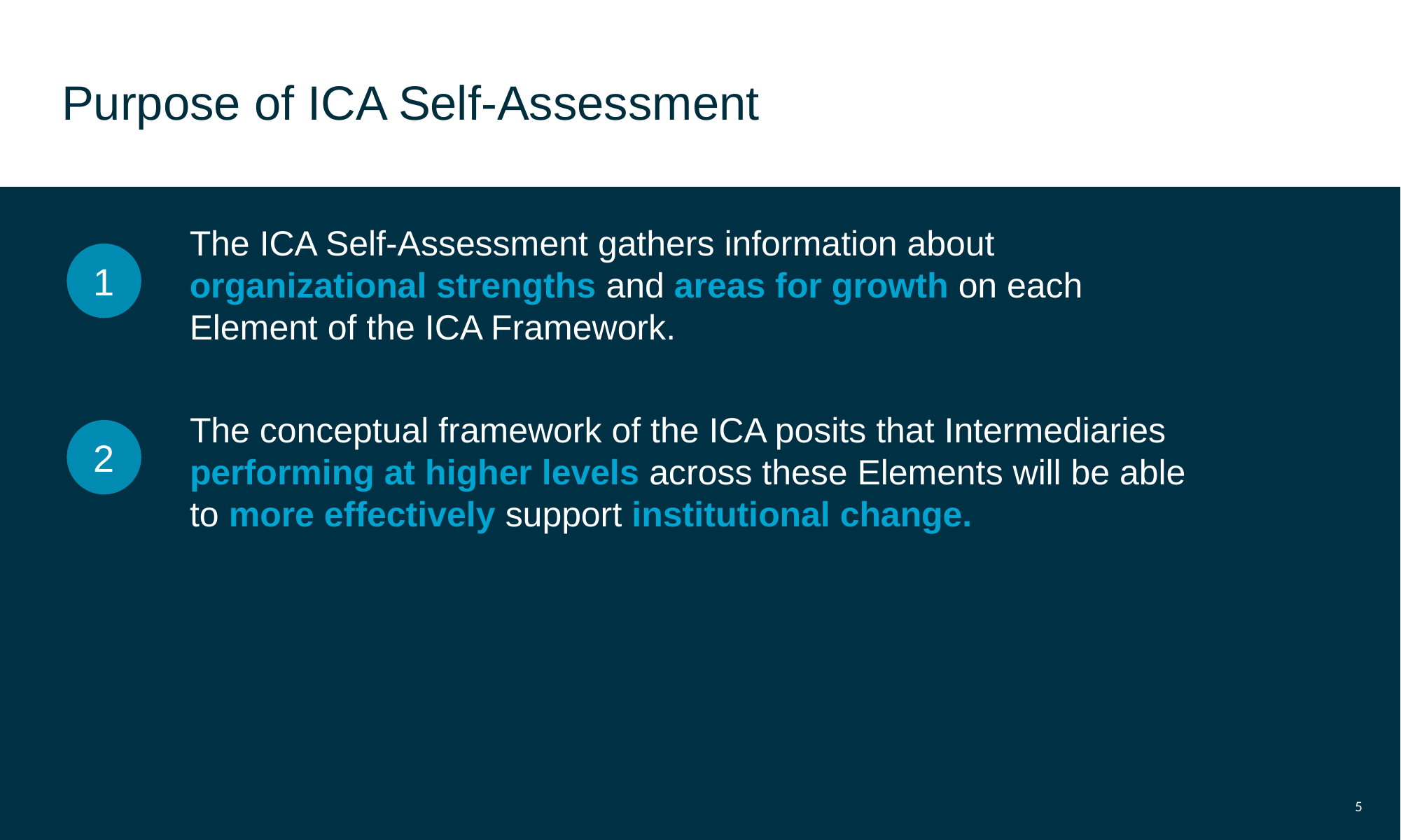

# Purpose of ICA Self-Assessment

The ICA Self-Assessment gathers information about organizational strengths and areas for growth on each Element of the ICA Framework.
1
The conceptual framework of the ICA posits that Intermediaries performing at higher levels across these Elements will be able to more effectively support institutional change.
2

5